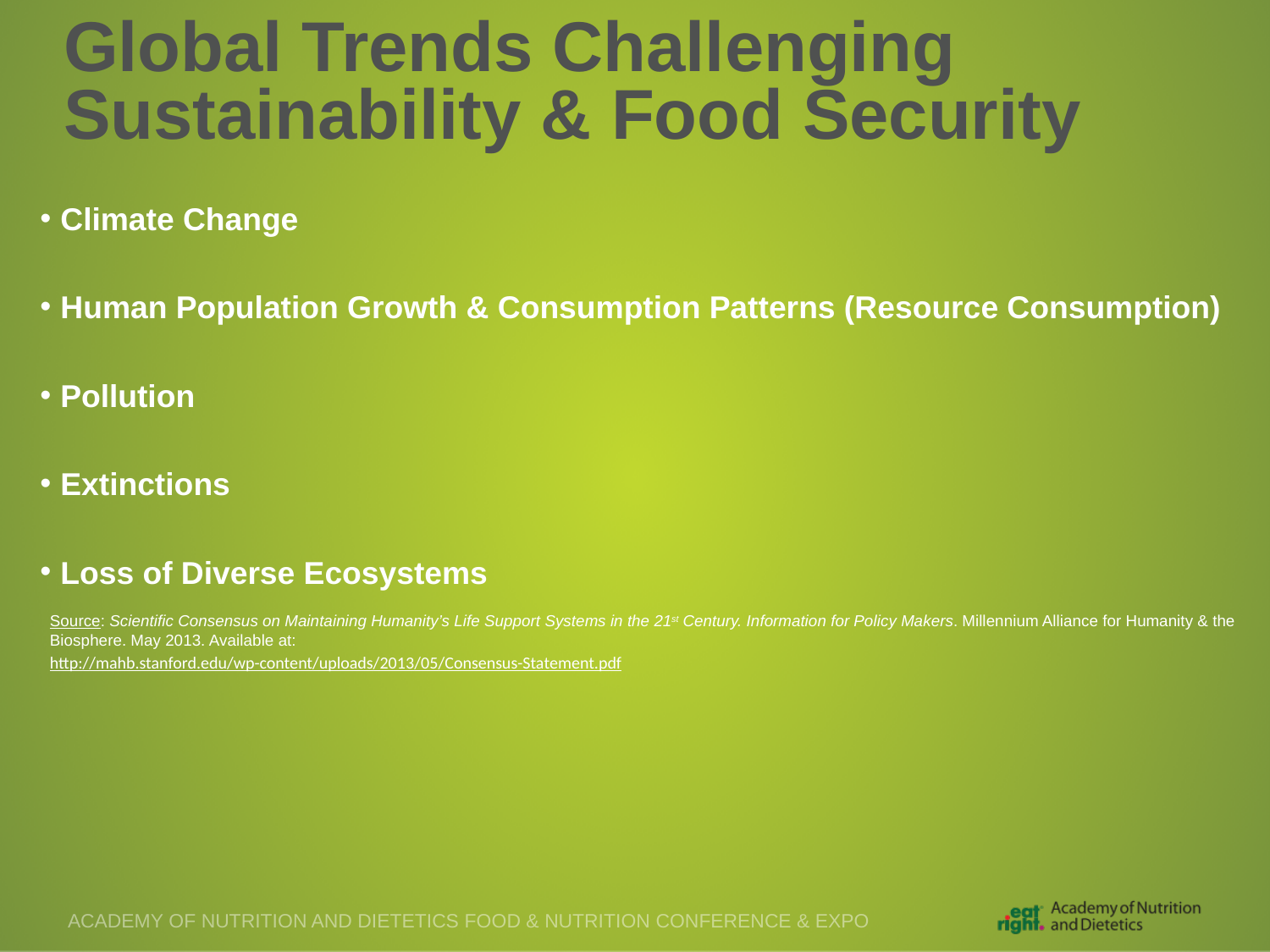

# Global Trends Challenging Sustainability & Food Security
Climate Change

Human Population Growth & Consumption Patterns (Resource Consumption)

Pollution

Extinctions

Loss of Diverse Ecosystems

Source: Scientific Consensus on Maintaining Humanity’s Life Support Systems in the 21st Century. Information for Policy Makers. Millennium Alliance for Humanity & the Biosphere. May 2013. Available at:
http://mahb.stanford.edu/wp-content/uploads/2013/05/Consensus-Statement.pdf